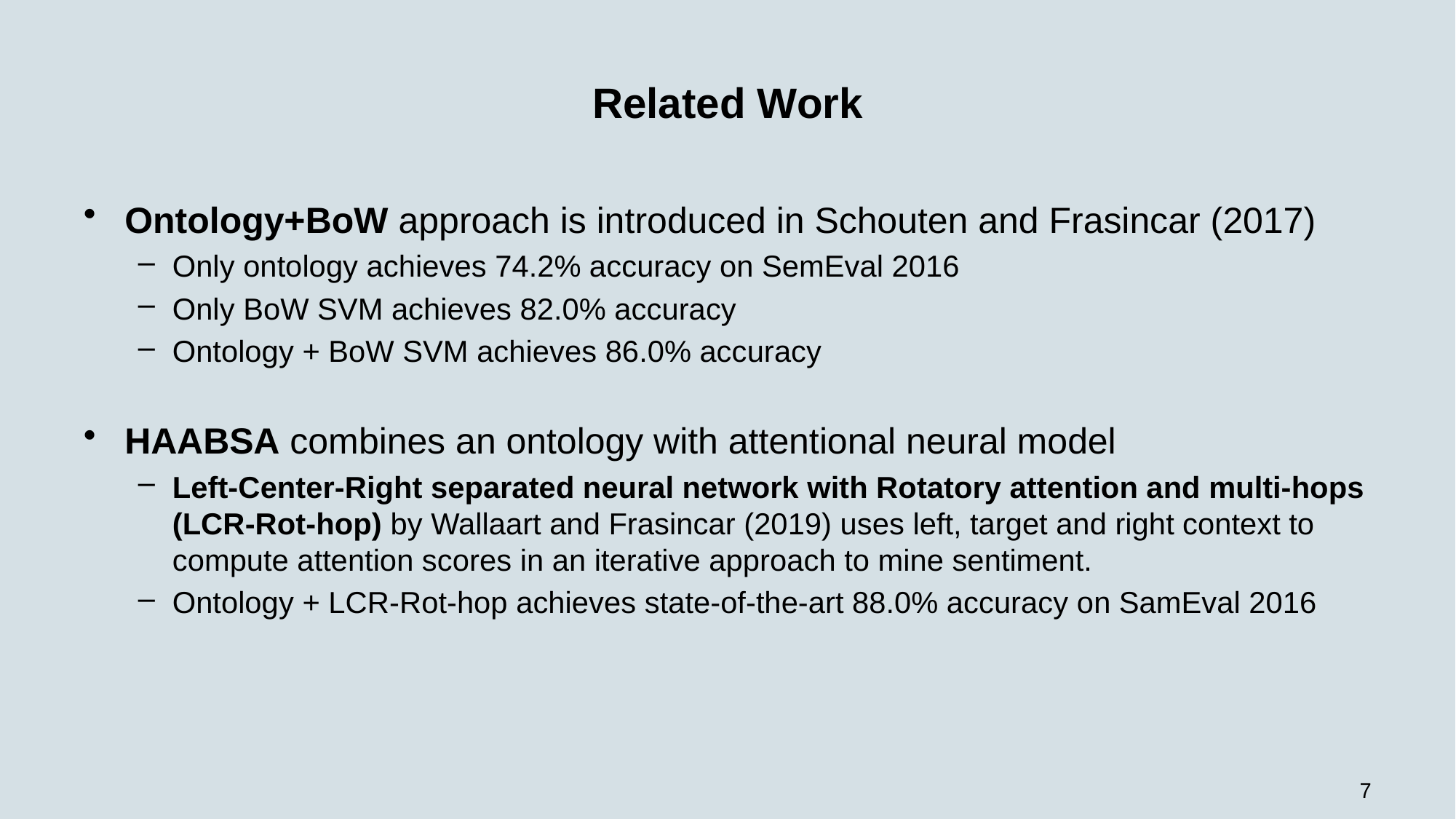

# Related Work
Ontology+BoW approach is introduced in Schouten and Frasincar (2017)
Only ontology achieves 74.2% accuracy on SemEval 2016
Only BoW SVM achieves 82.0% accuracy
Ontology + BoW SVM achieves 86.0% accuracy

HAABSA combines an ontology with attentional neural model
Left-Center-Right separated neural network with Rotatory attention and multi-hops (LCR-Rot-hop) by Wallaart and Frasincar (2019) uses left, target and right context to compute attention scores in an iterative approach to mine sentiment.
Ontology + LCR-Rot-hop achieves state-of-the-art 88.0% accuracy on SamEval 2016

7